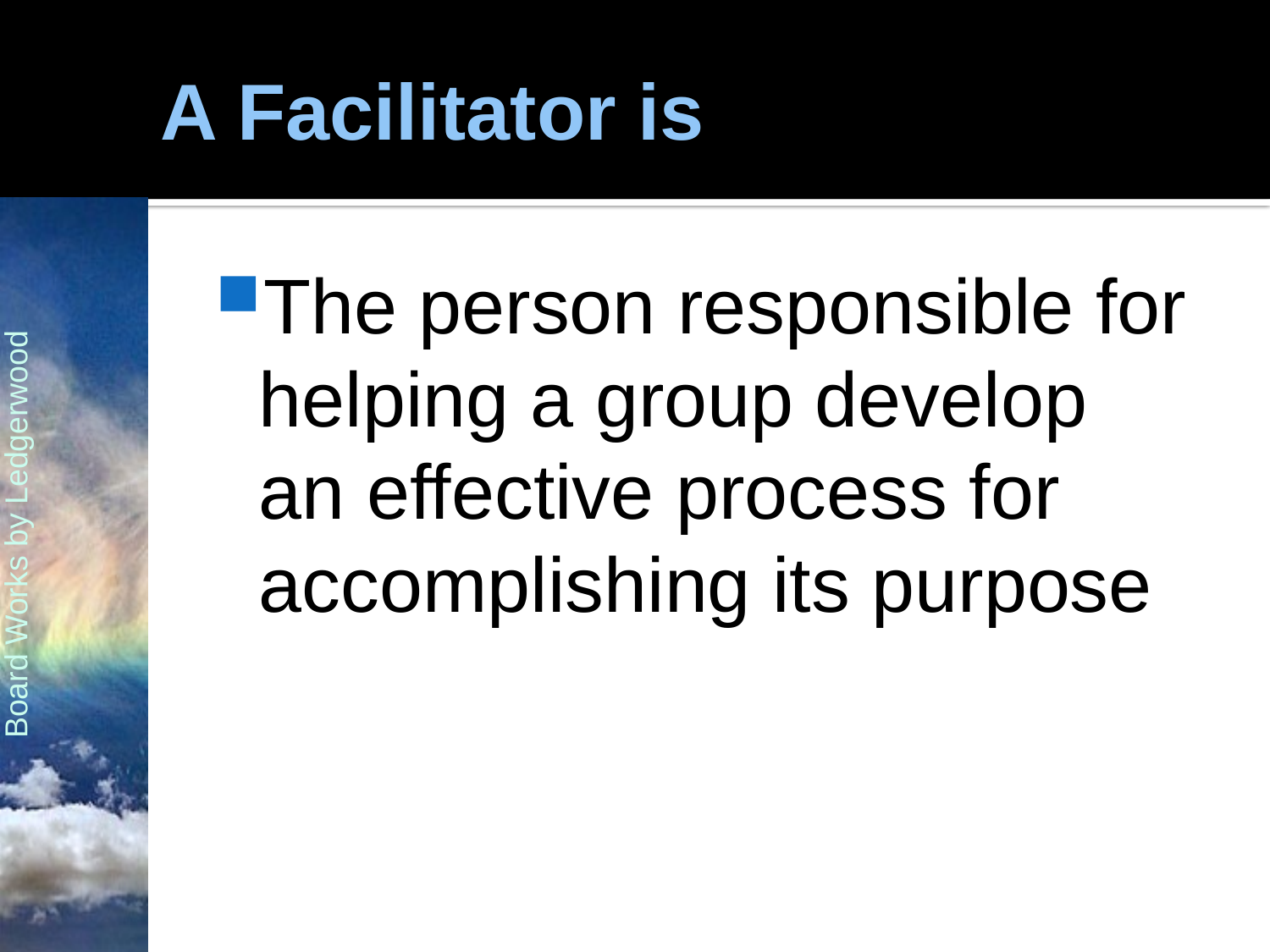

# A Facilitator is
The person responsible for helping a group develop an effective process for accomplishing its purpose